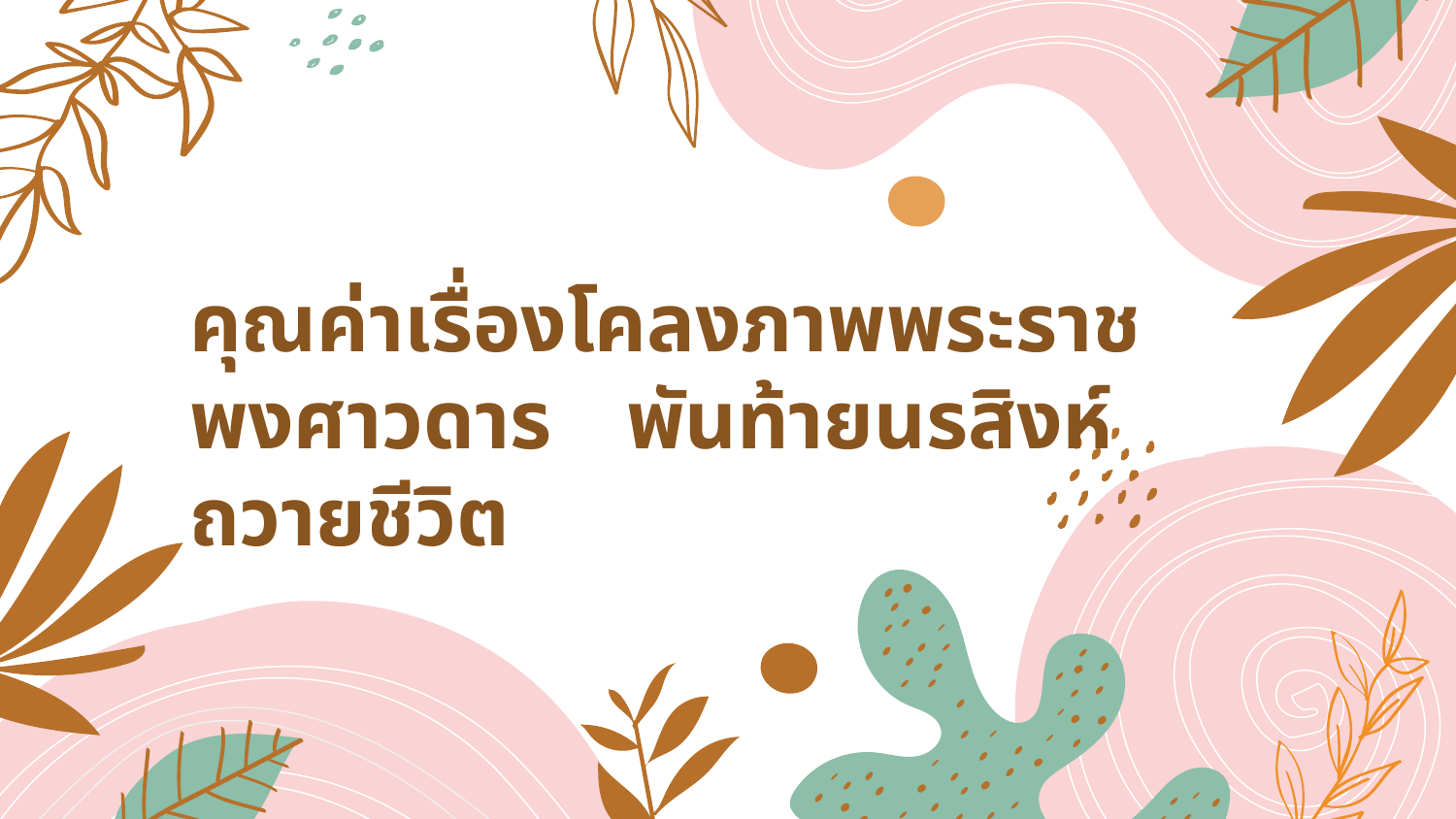

คุณค่าเรื่องโคลงภาพพระราชพงศาวดาร 	พันท้ายนรสิงห์ถวายชีวิต